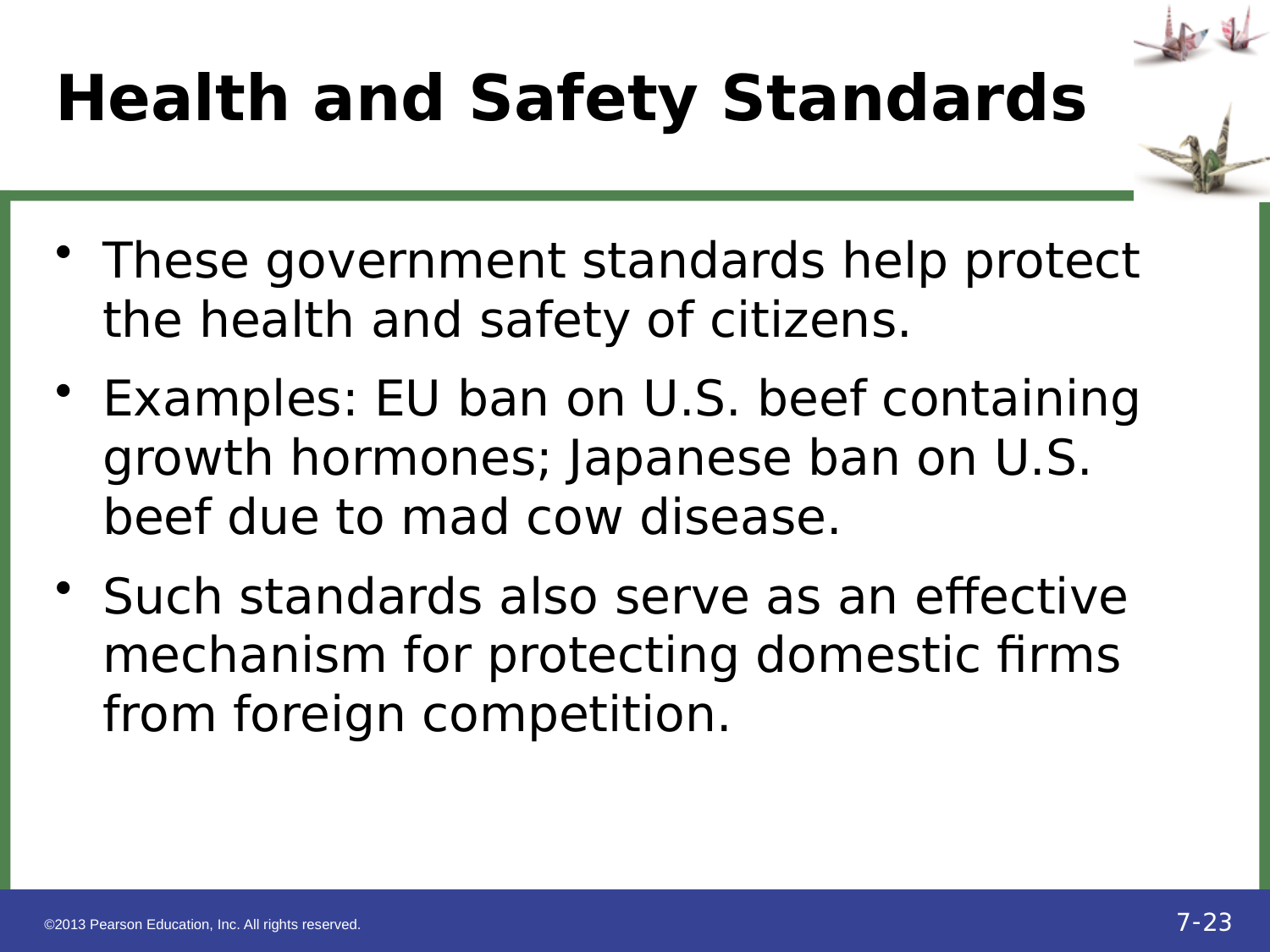

These government standards help protect the health and safety of citizens.
Examples: EU ban on U.S. beef containing growth hormones; Japanese ban on U.S. beef due to mad cow disease.
Such standards also serve as an effective mechanism for protecting domestic firms from foreign competition.
Health and Safety Standards